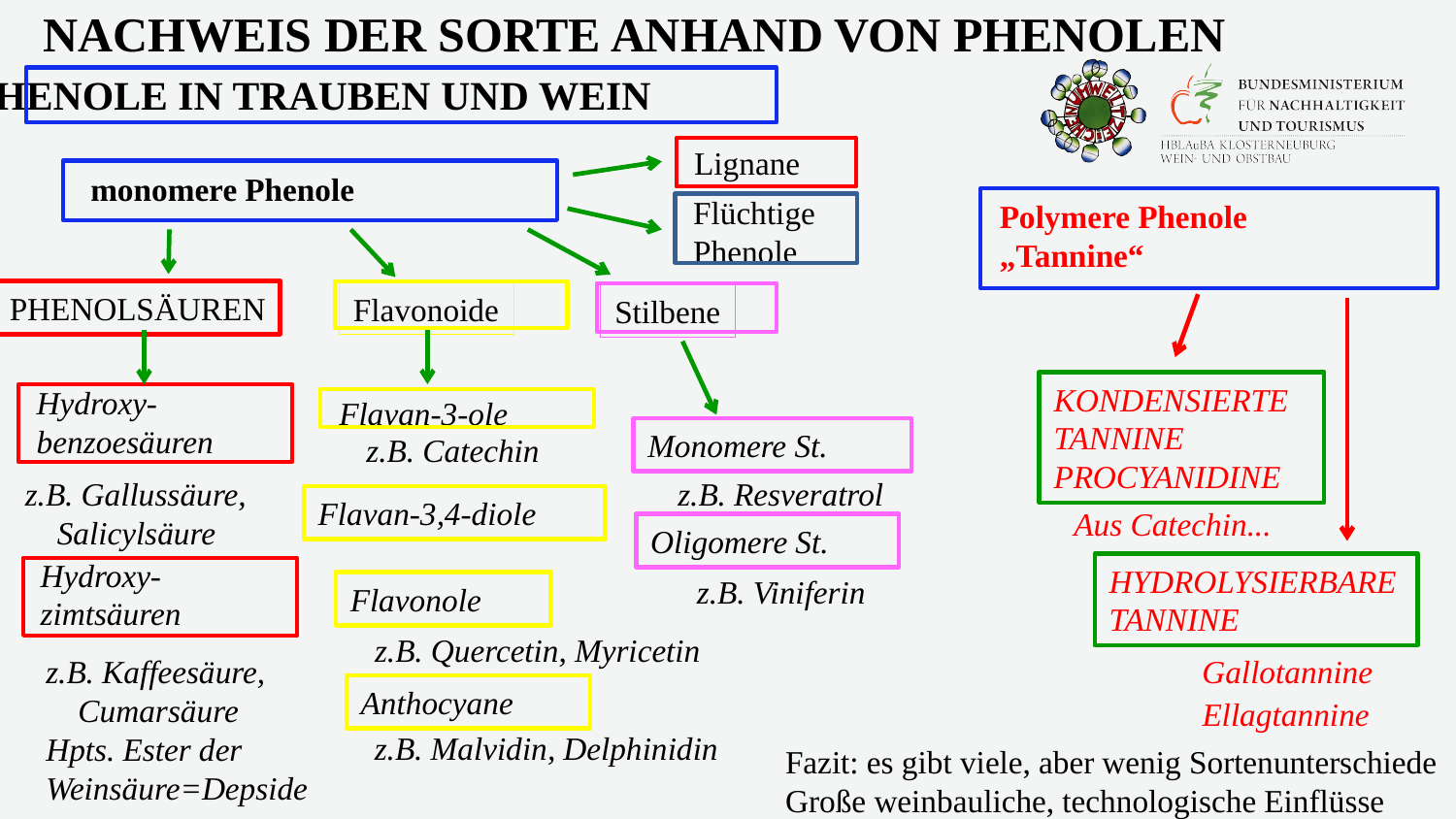

NACHWEIS DER SORTE ANHAND VON PHENOLEN
PHENOLE IN TRAUBEN UND WEIN

Lignane

monomere Phenole
Flüchtige
Phenole

Polymere Phenole
„Tannine“
Phenolsäuren

Flavonoide

Stilbene
Kondensierte Tannine
Procyanidine
Hydroxy-
benzoesäuren

Flavan-3-ole

Monomere St.
z.B. Catechin
z.B. Gallussäure,
    Salicylsäure
z.B. Resveratrol
Flavan-3,4-diole
Aus Catechin...
Oligomere St.
Hydroxy-
zimtsäuren
Hydrolysierbare Tannine

z.B. Viniferin
Flavonole
z.B. Quercetin, Myricetin
z.B. Kaffeesäure,
    Cumarsäure
Hpts. Ester der
Weinsäure=Depside
Gallotannine
Anthocyane
Ellagtannine
z.B. Malvidin, Delphinidin
Fazit: es gibt viele, aber wenig Sortenunterschiede
Große weinbauliche, technologische Einflüsse